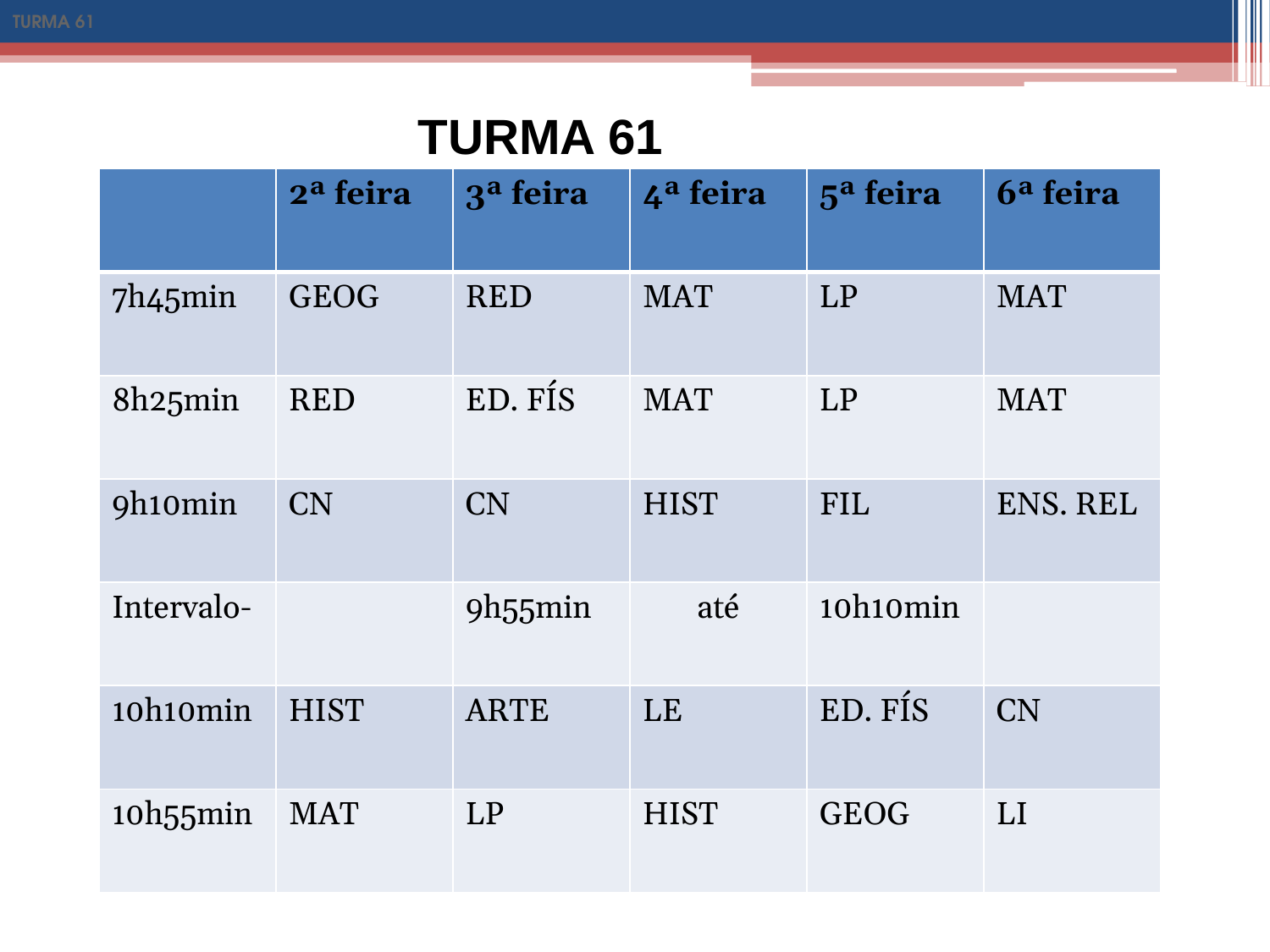

TURMA 61

TURMA 61
|  | 2ª feira | 3ª feira | 4ª feira | 5ª feira | 6ª feira |
| --- | --- | --- | --- | --- | --- |
| 7h45min | GEOG | RED | MAT | LP | MAT |
| 8h25min | RED | ED. FÍS | MAT | LP | MAT |
| 9h10min | CN | CN | HIST | FIL | ENS. REL |
| Intervalo- |  | 9h55min | até | 10h10min |  |
| 10h10min | HIST | ARTE | LE | ED. FÍS | CN |
| 10h55min | MAT | LP | HIST | GEOG | LI |